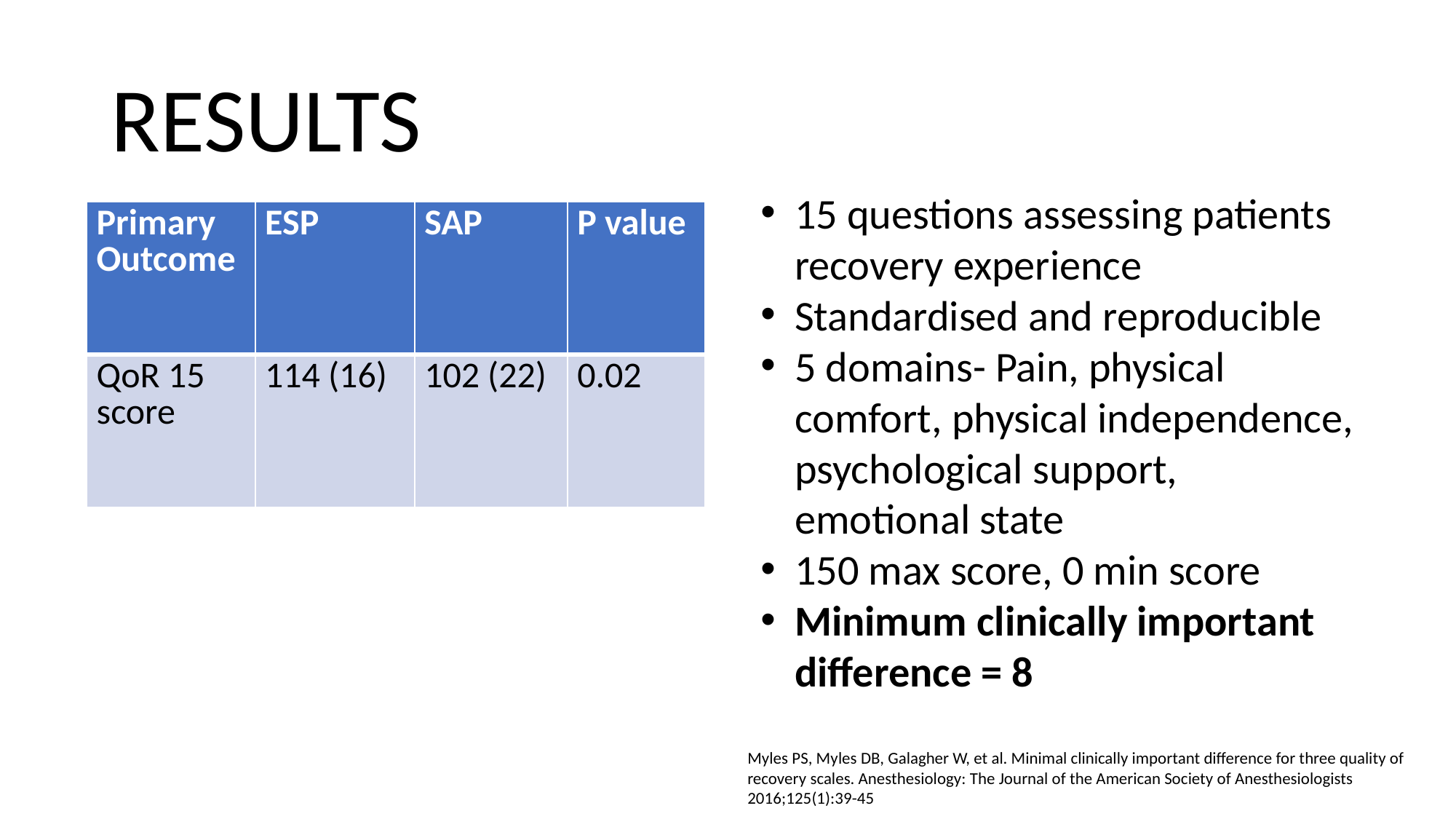

# RESULTS
15 questions assessing patients recovery experience
Standardised and reproducible
5 domains- Pain, physical comfort, physical independence, psychological support, emotional state
150 max score, 0 min score
Minimum clinically important difference = 8
| Primary Outcome | ESP | SAP | P value |
| --- | --- | --- | --- |
| QoR 15 score | 114 (16) | 102 (22) | 0.02 |
Myles PS, Myles DB, Galagher W, et al. Minimal clinically important difference for three quality of recovery scales. Anesthesiology: The Journal of the American Society of Anesthesiologists 2016;125(1):39-45